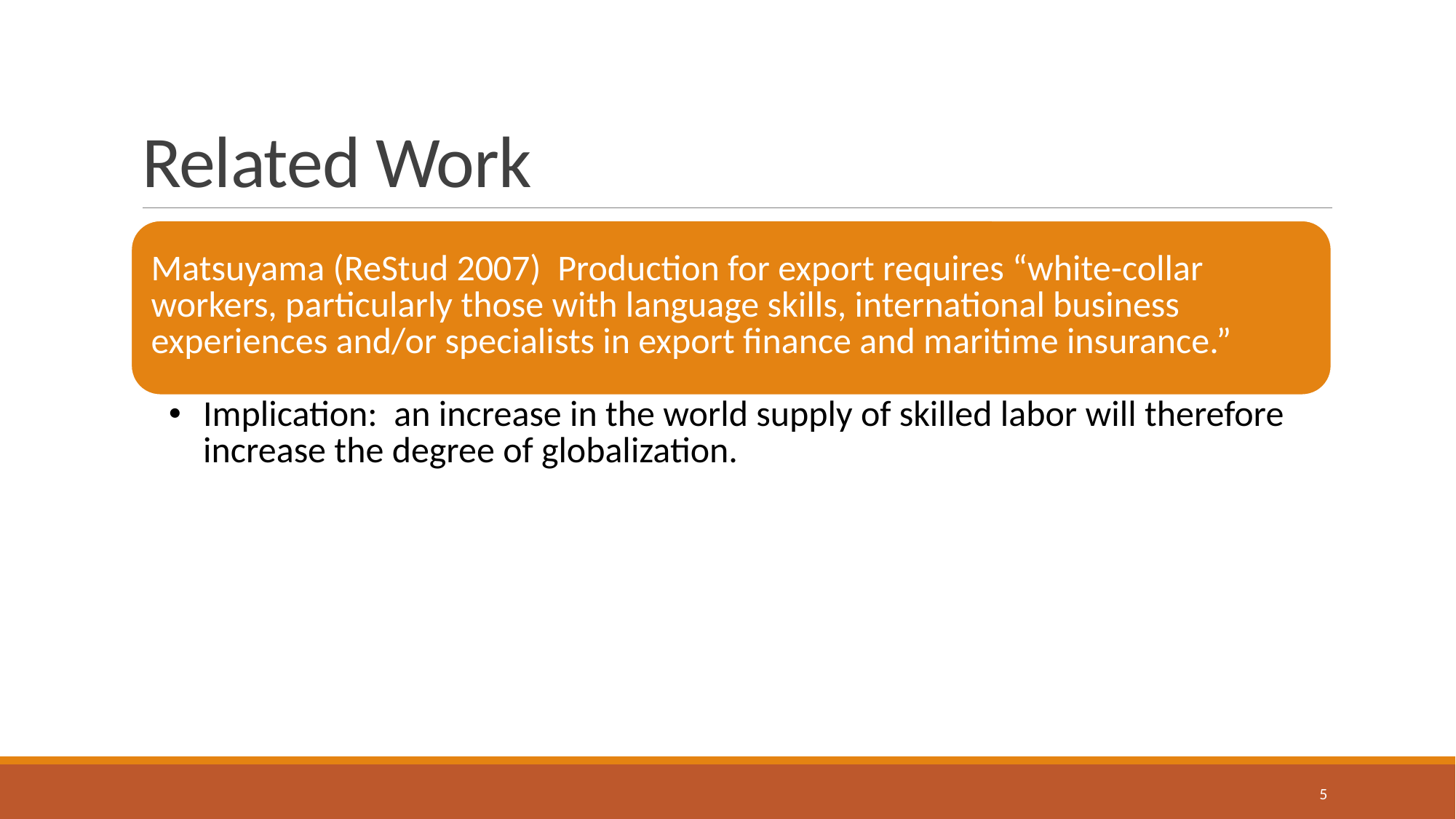

# Related Work
Matsuyama (ReStud 2007)  Production for export requires “white-collar workers, particularly those with language skills, international business experiences and/or specialists in export finance and maritime insurance.”
Implication:  an increase in the world supply of skilled labor will therefore increase the degree of globalization.
5